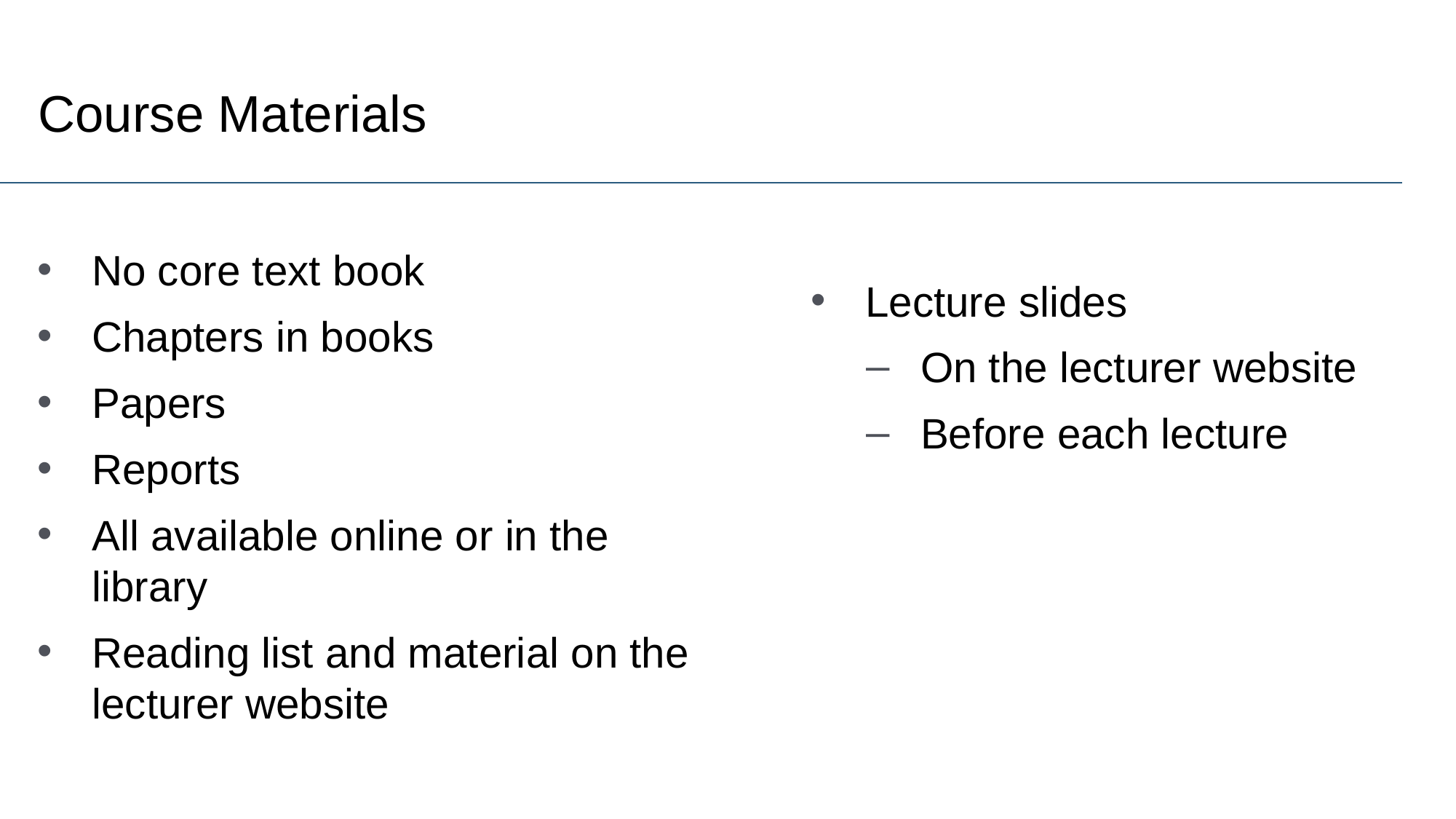

Course Materials

No core text book

Chapters in books

Papers

Reports

All available online or in the library

Reading list and material on the lecturer website

Lecture slides

On the lecturer website

Before each lecture